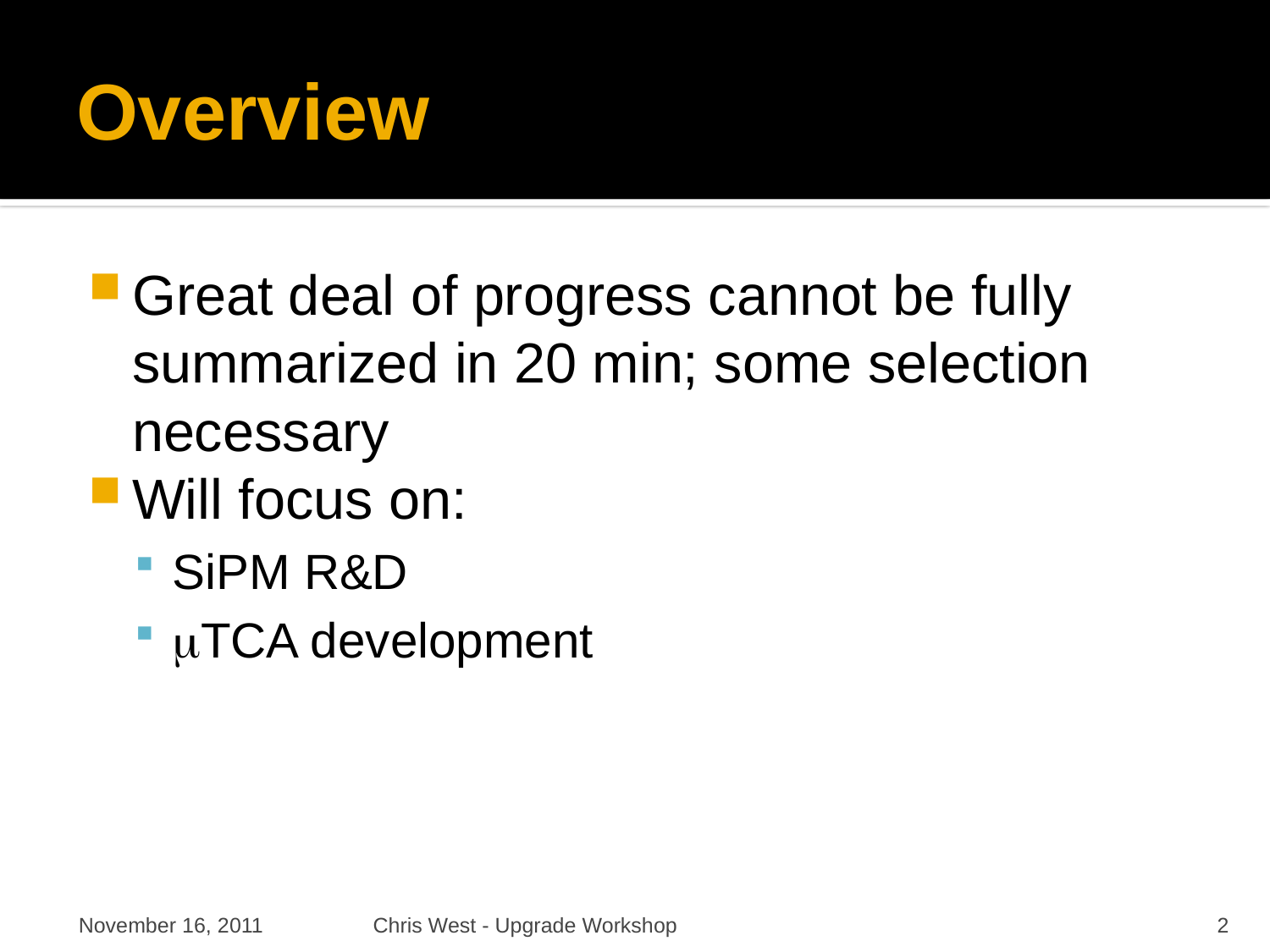

# Overview
Great deal of progress cannot be fully summarized in 20 min; some selection necessary
Will focus on:
SiPM R&D
μTCA development
November 16, 2011
Chris West - Upgrade Workshop
2